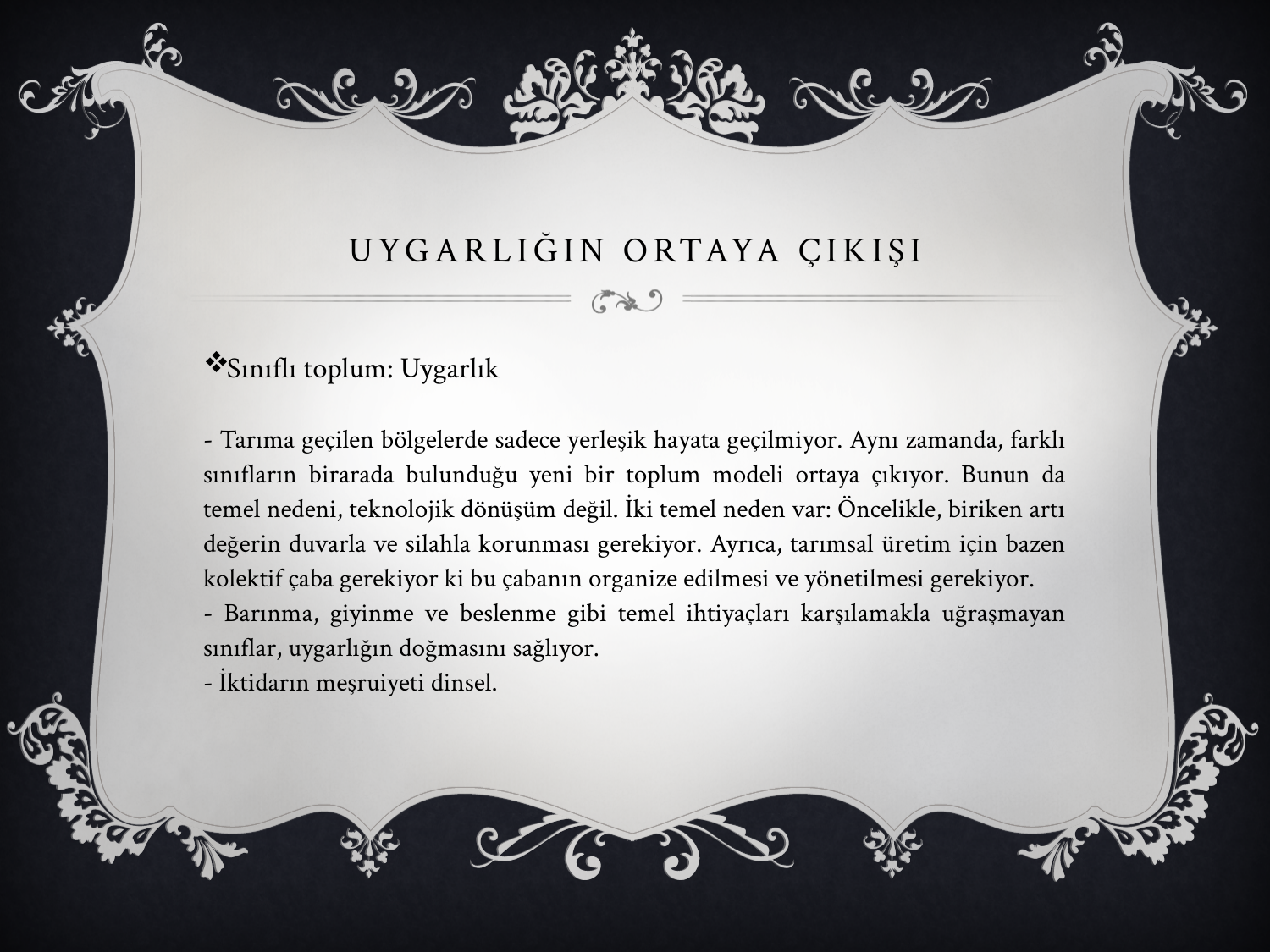

# UygarlIğIn Ortaya ÇIKIŞI
Sınıflı toplum: Uygarlık

- Tarıma geçilen bölgelerde sadece yerleşik hayata geçilmiyor. Aynı zamanda, farklı sınıfların birarada bulunduğu yeni bir toplum modeli ortaya çıkıyor. Bunun da temel nedeni, teknolojik dönüşüm değil. İki temel neden var: Öncelikle, biriken artı değerin duvarla ve silahla korunması gerekiyor. Ayrıca, tarımsal üretim için bazen kolektif çaba gerekiyor ki bu çabanın organize edilmesi ve yönetilmesi gerekiyor.
- Barınma, giyinme ve beslenme gibi temel ihtiyaçları karşılamakla uğraşmayan sınıflar, uygarlığın doğmasını sağlıyor.
- İktidarın meşruiyeti dinsel.